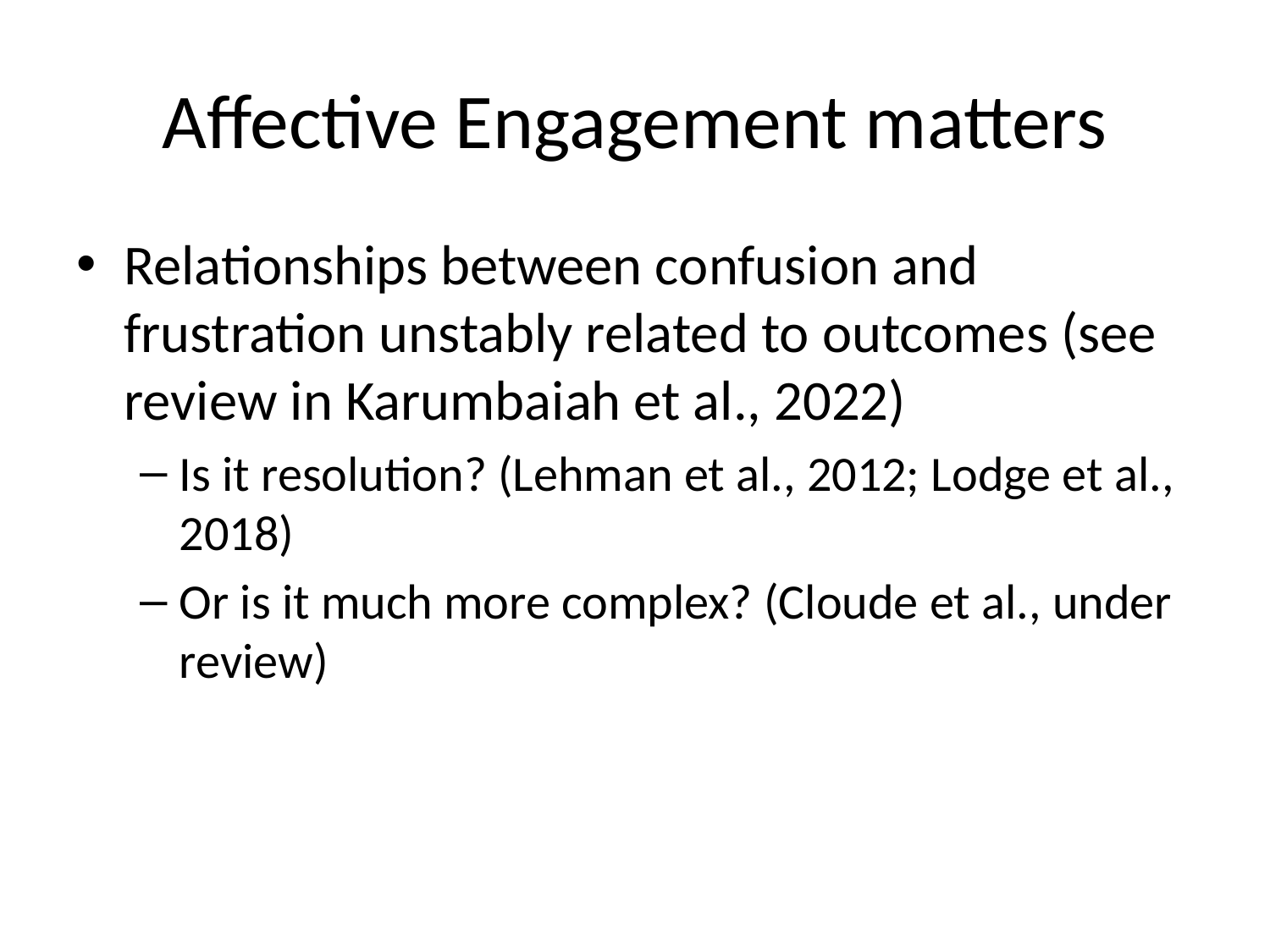

# Affective Engagement matters
Relationships between confusion and frustration unstably related to outcomes (see review in Karumbaiah et al., 2022)
Is it resolution? (Lehman et al., 2012; Lodge et al., 2018)
Or is it much more complex? (Cloude et al., under review)